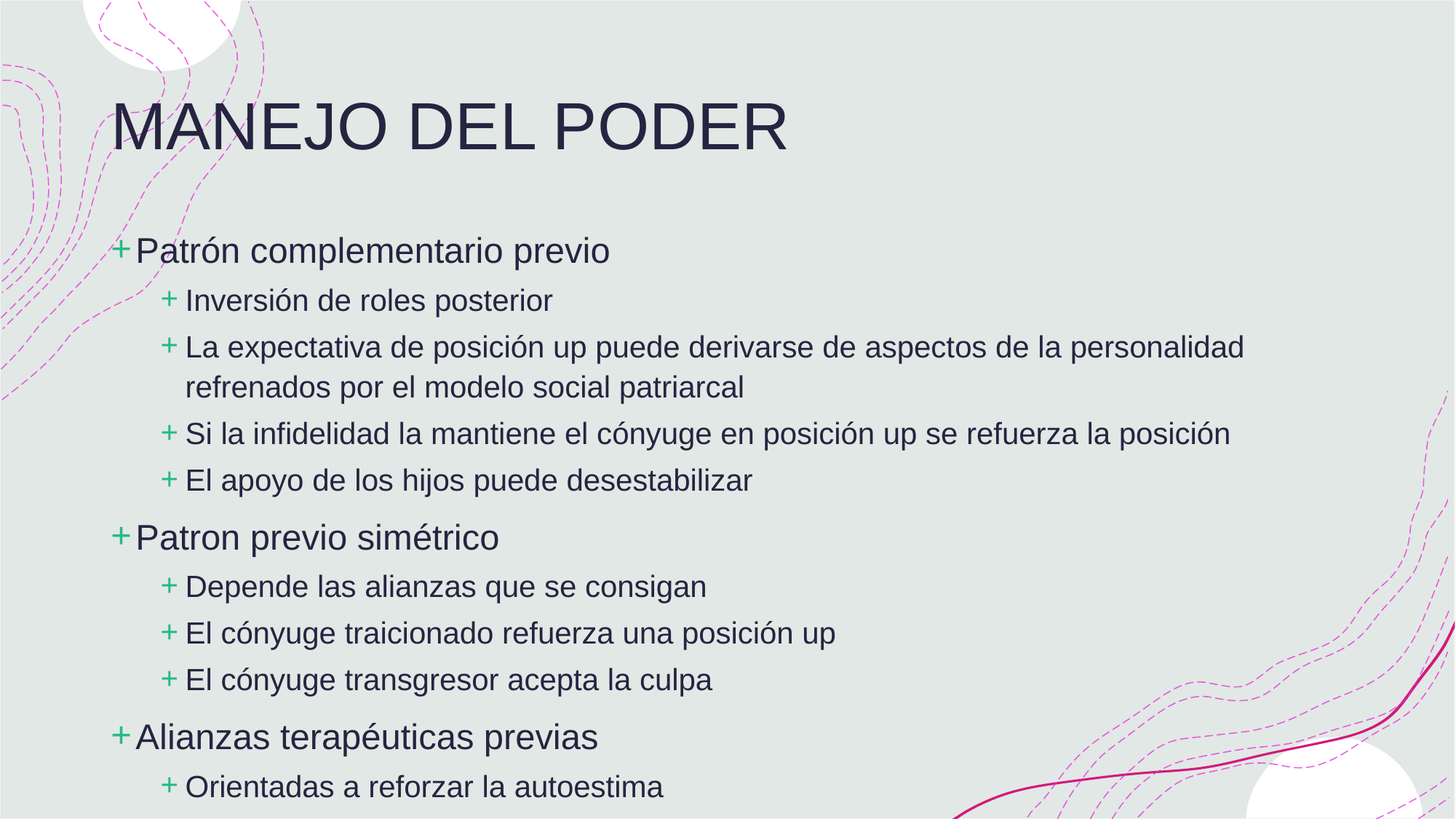

# MANEJO DEL PODER
Patrón complementario previo
Inversión de roles posterior
La expectativa de posición up puede derivarse de aspectos de la personalidad refrenados por el modelo social patriarcal
Si la infidelidad la mantiene el cónyuge en posición up se refuerza la posición
El apoyo de los hijos puede desestabilizar
Patron previo simétrico
Depende las alianzas que se consigan
El cónyuge traicionado refuerza una posición up
El cónyuge transgresor acepta la culpa
Alianzas terapéuticas previas
Orientadas a reforzar la autoestima
No tienen en cuenta los efectos en la relacion